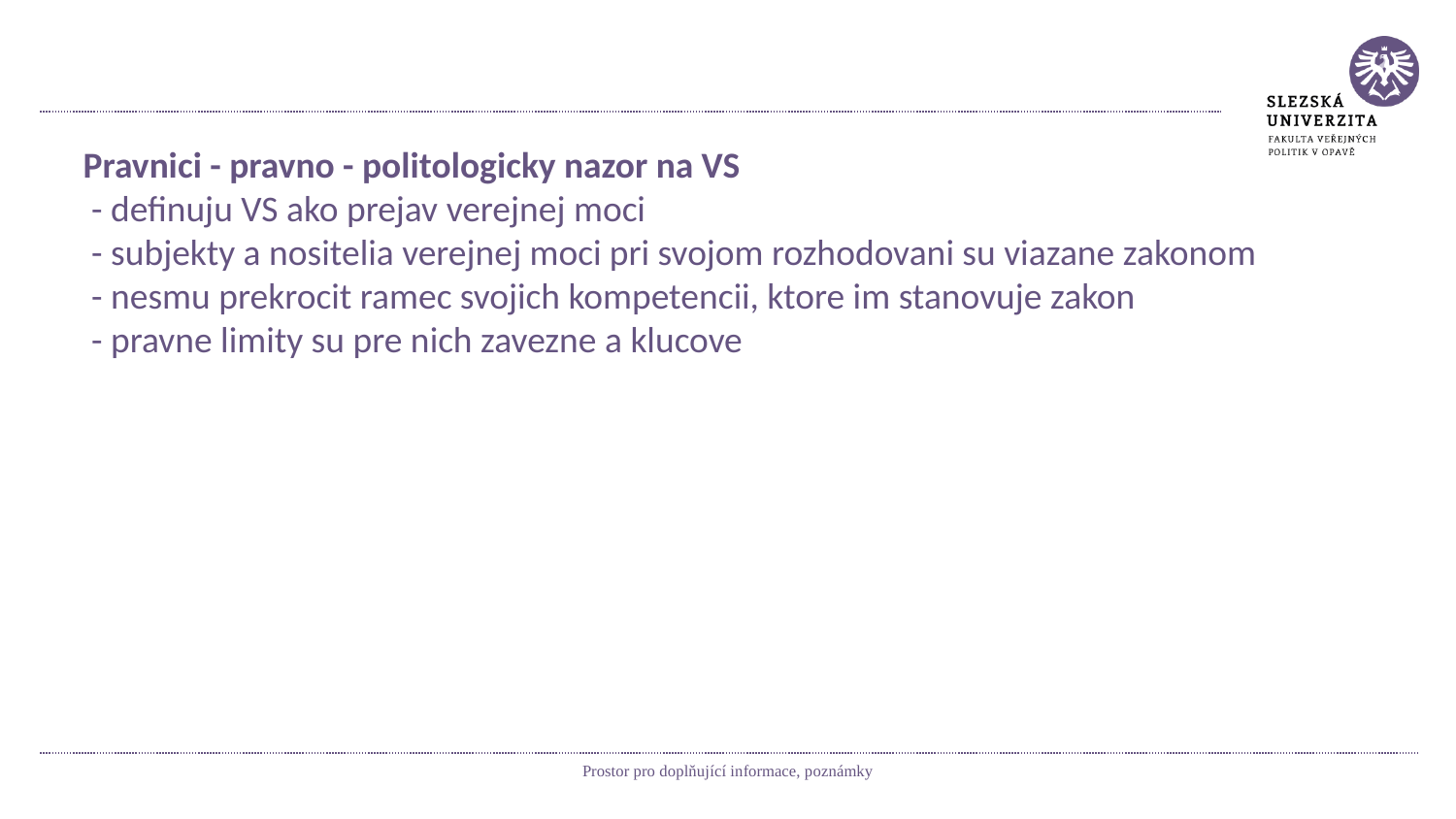

#
Pravnici - pravno - politologicky nazor na VS
 - definuju VS ako prejav verejnej moci
 - subjekty a nositelia verejnej moci pri svojom rozhodovani su viazane zakonom
 - nesmu prekrocit ramec svojich kompetencii, ktore im stanovuje zakon
 - pravne limity su pre nich zavezne a klucove
Prostor pro doplňující informace, poznámky